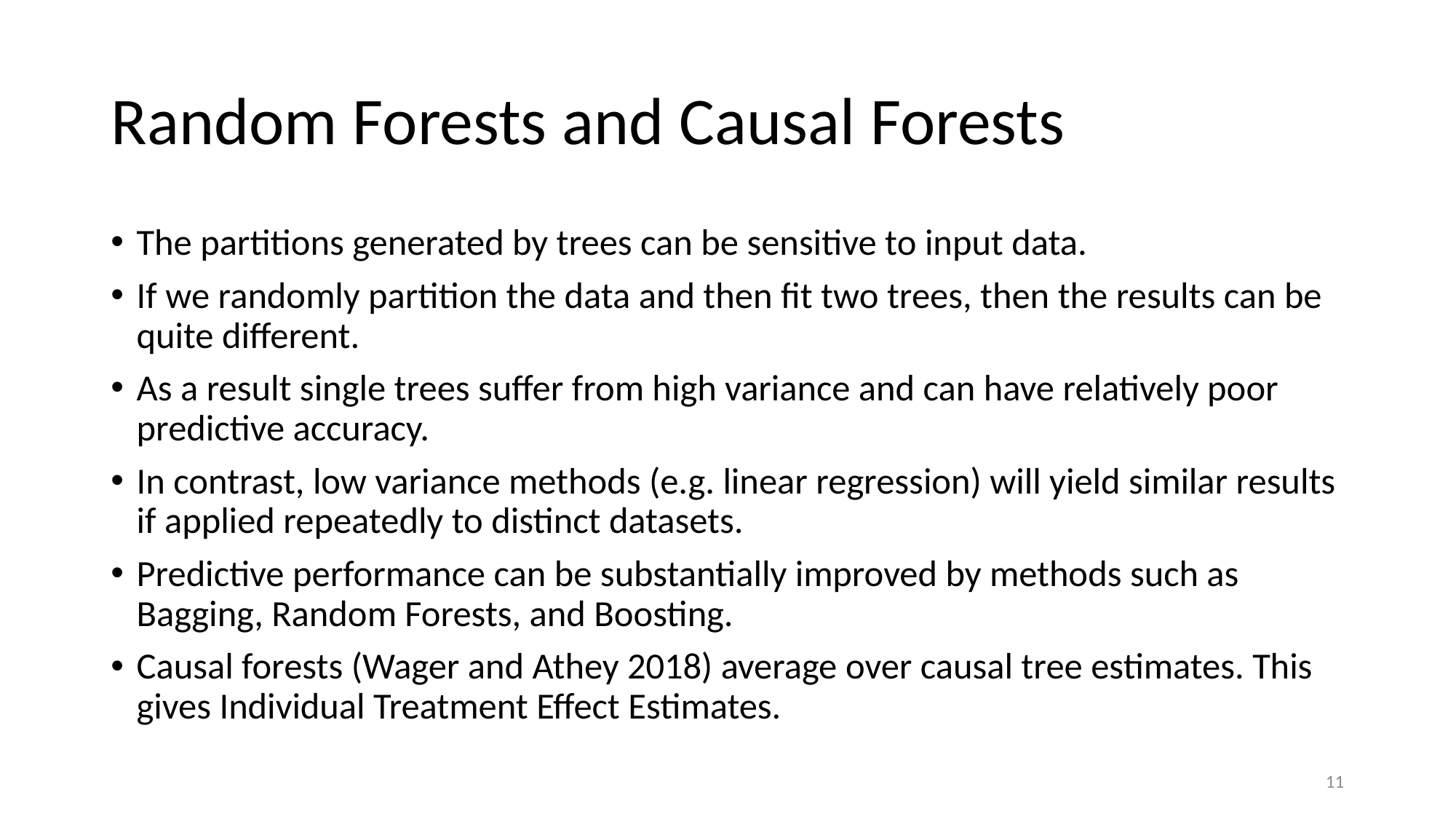

# Random Forests and Causal Forests
The partitions generated by trees can be sensitive to input data.
If we randomly partition the data and then fit two trees, then the results can be quite different.
As a result single trees suffer from high variance and can have relatively poor predictive accuracy.
In contrast, low variance methods (e.g. linear regression) will yield similar results if applied repeatedly to distinct datasets.
Predictive performance can be substantially improved by methods such as Bagging, Random Forests, and Boosting.
Causal forests (Wager and Athey 2018) average over causal tree estimates. This gives Individual Treatment Effect Estimates.
11